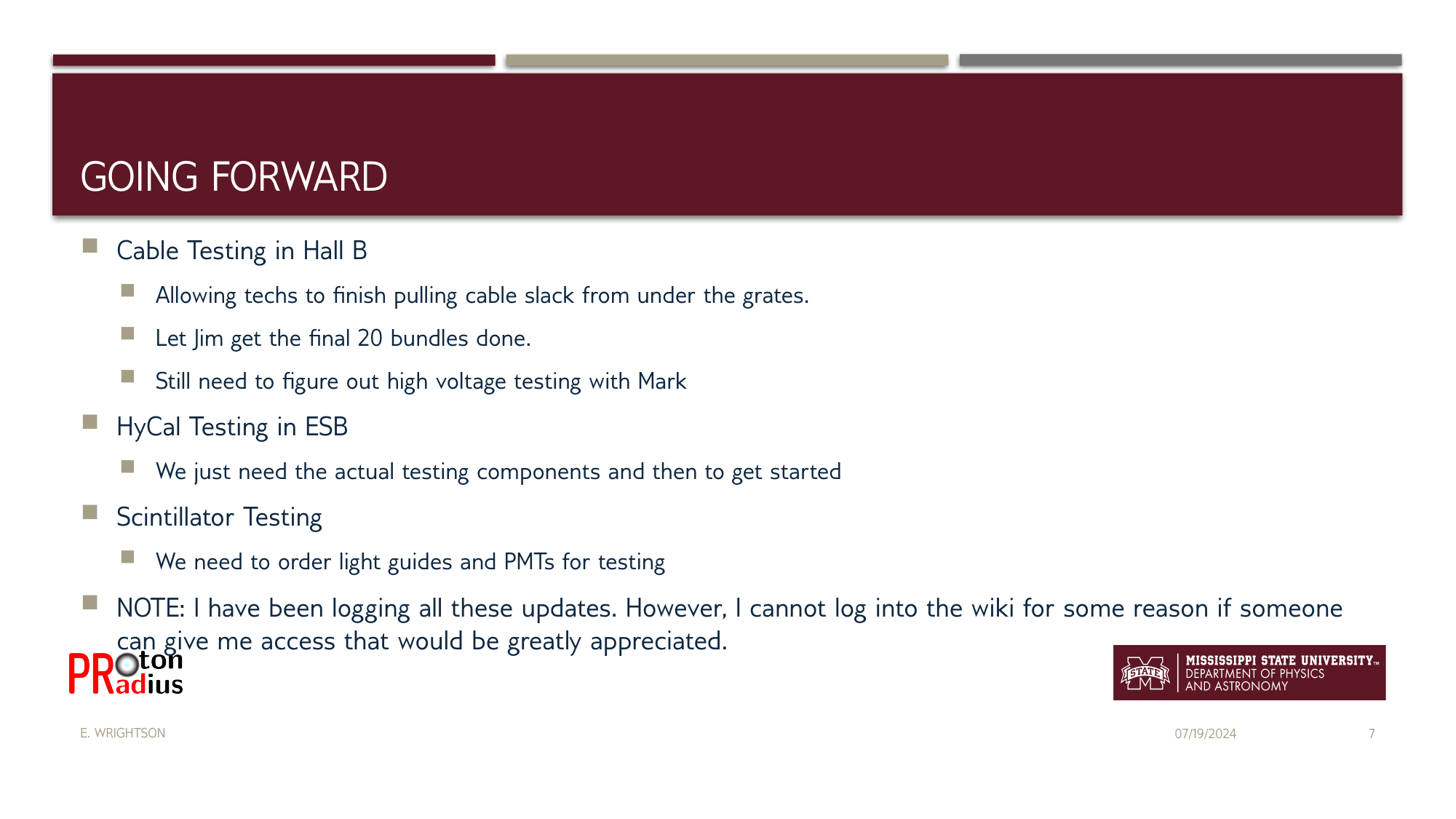

# Going Forward
Cable Testing in Hall B
Allowing techs to finish pulling cable slack from under the grates.
Let Jim get the final 20 bundles done.
Still need to figure out high voltage testing with Mark
HyCal Testing in ESB
We just need the actual testing components and then to get started
Scintillator Testing
We need to order light guides and PMTs for testing
NOTE: I have been logging all these updates. However, I cannot log into the wiki for some reason if someone can give me access that would be greatly appreciated.
E. Wrightson
07/19/2024
7